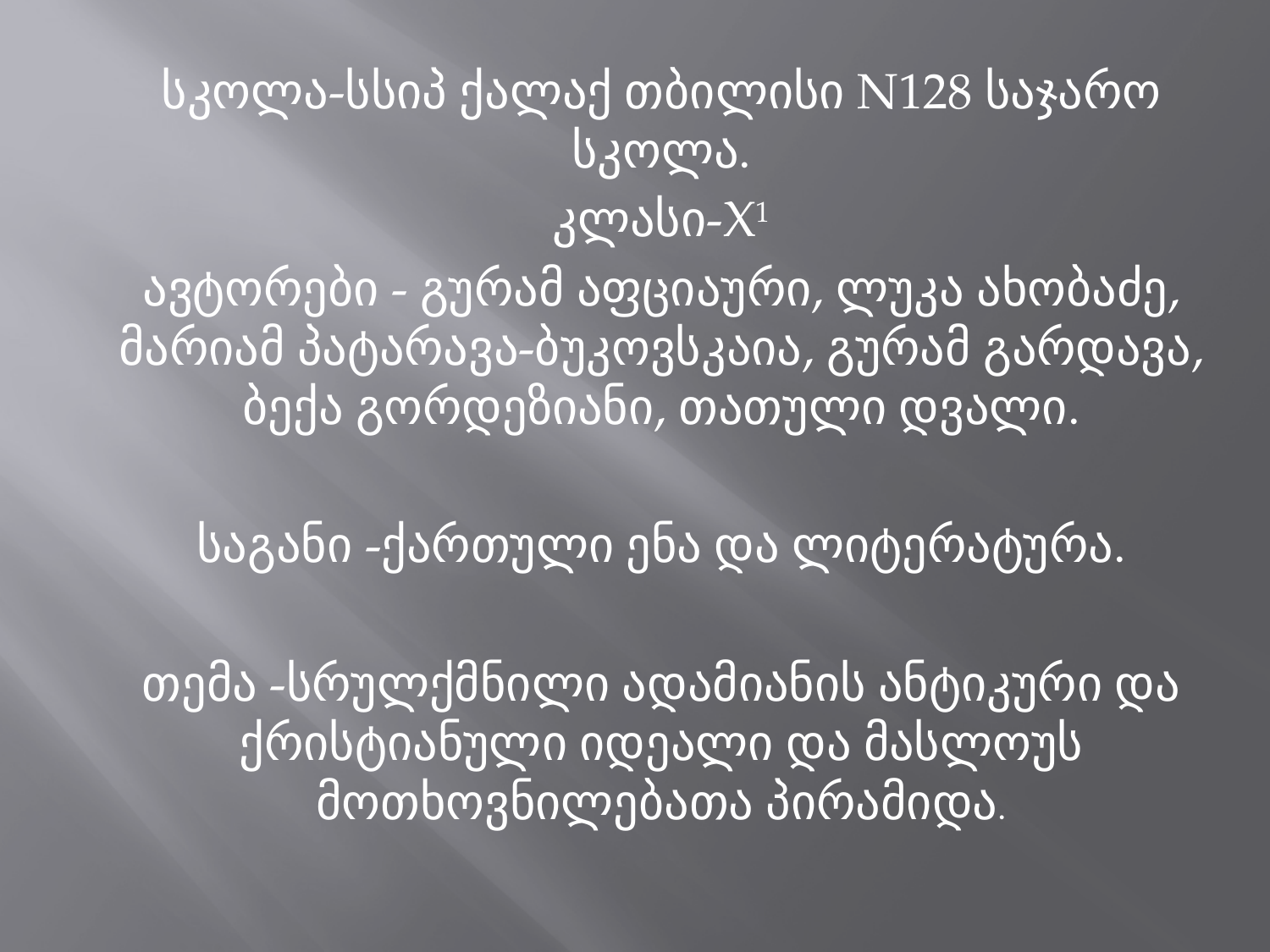

სკოლა-სსიპ ქალაქ თბილისი N128 საჯარო სკოლა.
კლასი-X1
ავტორები - გურამ აფციაური, ლუკა ახობაძე, მარიამ პატარავა-ბუკოვსკაია, გურამ გარდავა, ბექა გორდეზიანი, თათული დვალი.

საგანი -ქართული ენა და ლიტერატურა.

თემა -სრულქმნილი ადამიანის ანტიკური და ქრისტიანული იდეალი და მასლოუს მოთხოვნილებათა პირამიდა.